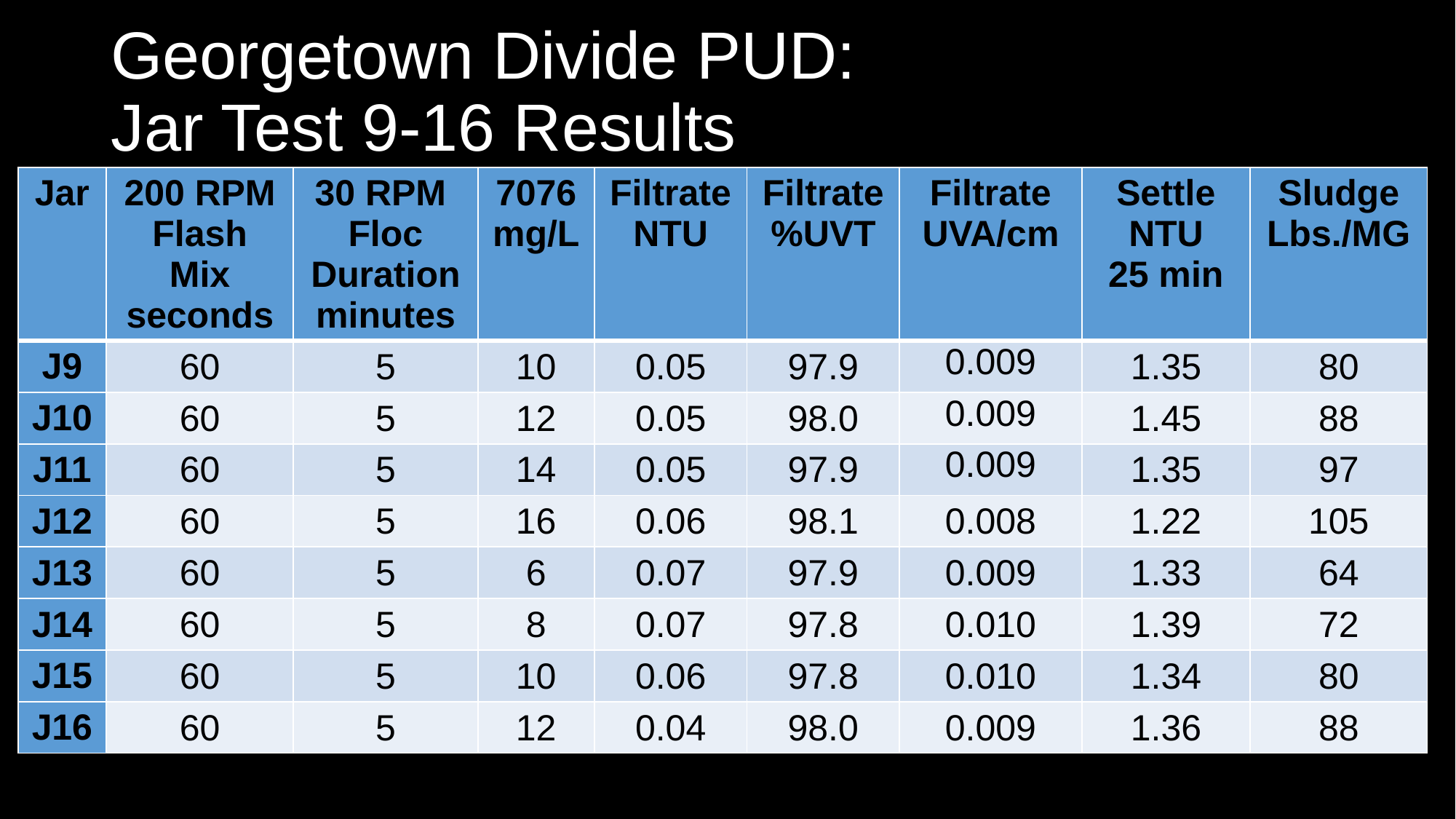

# Georgetown Divide PUD: Jar Test 9-16 Results
| Jar | 200 RPM Flash Mix seconds | 30 RPM Floc Duration minutes | 7076 mg/L | Filtrate NTU | Filtrate %UVT | Filtrate UVA/cm | Settle NTU 25 min | Sludge Lbs./MG |
| --- | --- | --- | --- | --- | --- | --- | --- | --- |
| J9 | 60 | 5 | 10 | 0.05 | 97.9 | 0.009 | 1.35 | 80 |
| J10 | 60 | 5 | 12 | 0.05 | 98.0 | 0.009 | 1.45 | 88 |
| J11 | 60 | 5 | 14 | 0.05 | 97.9 | 0.009 | 1.35 | 97 |
| J12 | 60 | 5 | 16 | 0.06 | 98.1 | 0.008 | 1.22 | 105 |
| J13 | 60 | 5 | 6 | 0.07 | 97.9 | 0.009 | 1.33 | 64 |
| J14 | 60 | 5 | 8 | 0.07 | 97.8 | 0.010 | 1.39 | 72 |
| J15 | 60 | 5 | 10 | 0.06 | 97.8 | 0.010 | 1.34 | 80 |
| J16 | 60 | 5 | 12 | 0.04 | 98.0 | 0.009 | 1.36 | 88 |